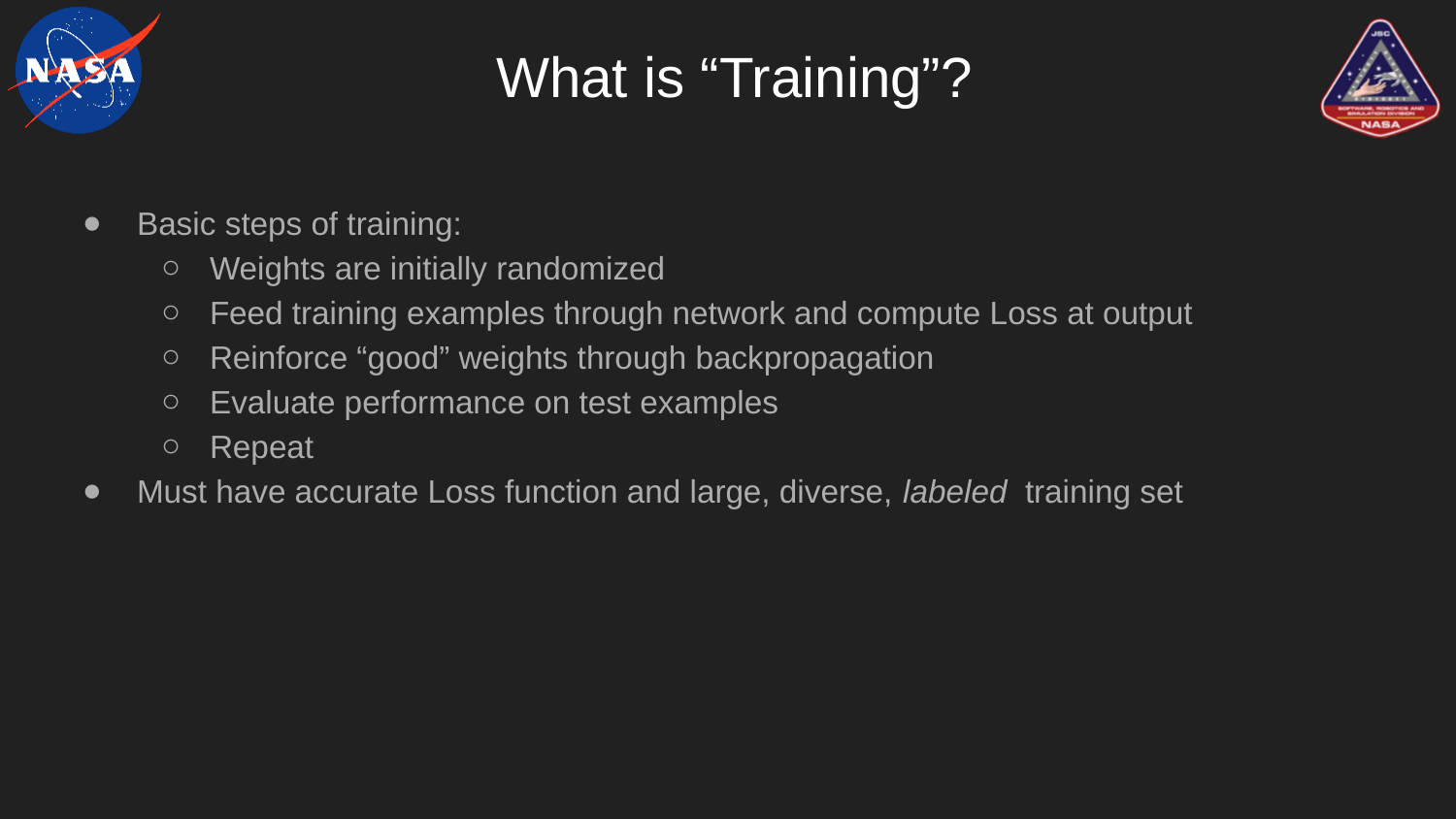

# What is “Training”?
Basic steps of training:
Weights are initially randomized
Feed training examples through network and compute Loss at output
Reinforce “good” weights through backpropagation
Evaluate performance on test examples
Repeat
Must have accurate Loss function and large, diverse, labeled  training set